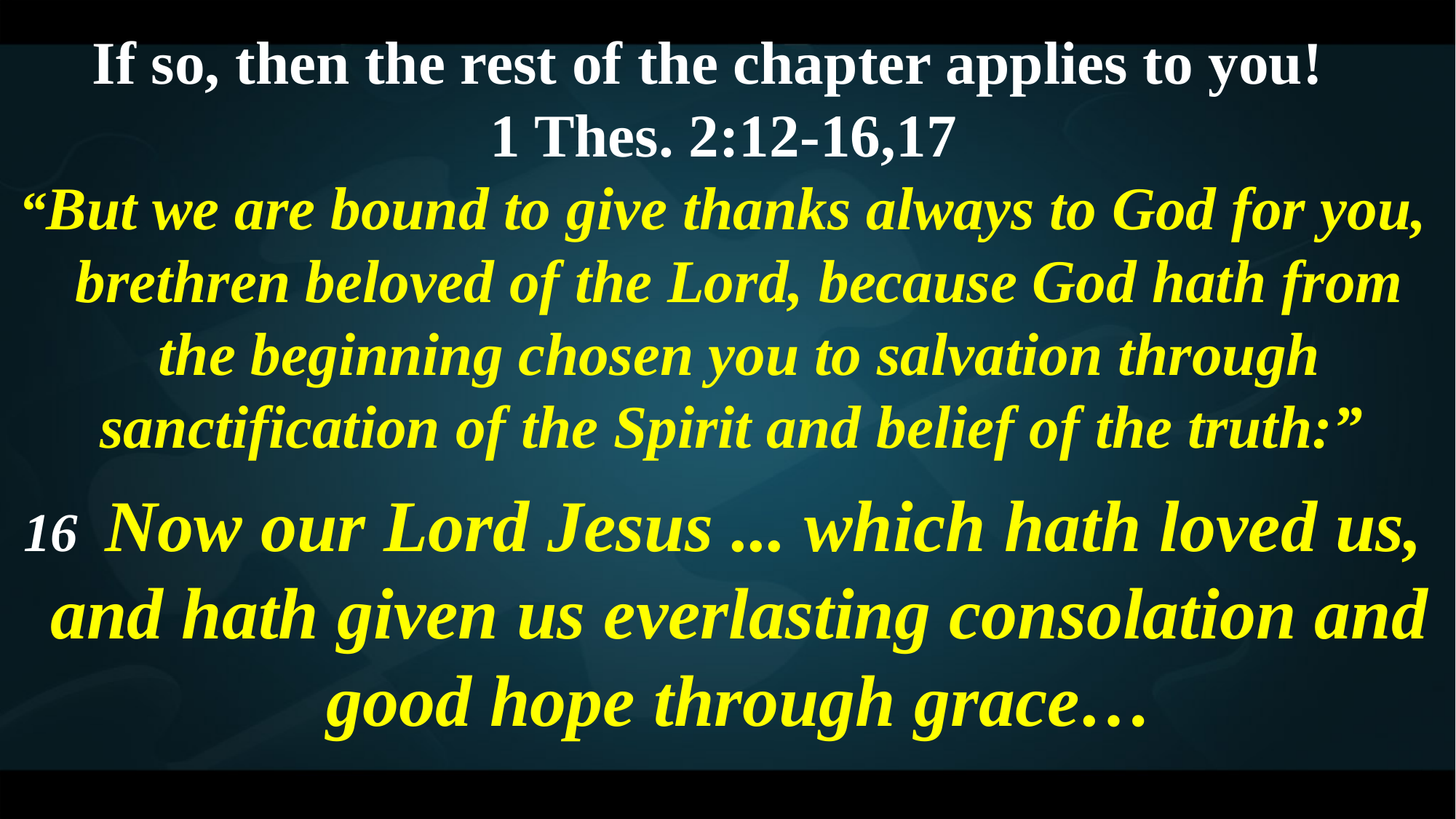

If so, then the rest of the chapter applies to you!
1 Thes. 2:12-16,17
“But we are bound to give thanks always to God for you, brethren beloved of the Lord, because God hath from the beginning chosen you to salvation through sanctification of the Spirit and belief of the truth:”
16  Now our Lord Jesus ... which hath loved us, and hath given us everlasting consolation and good hope through grace…